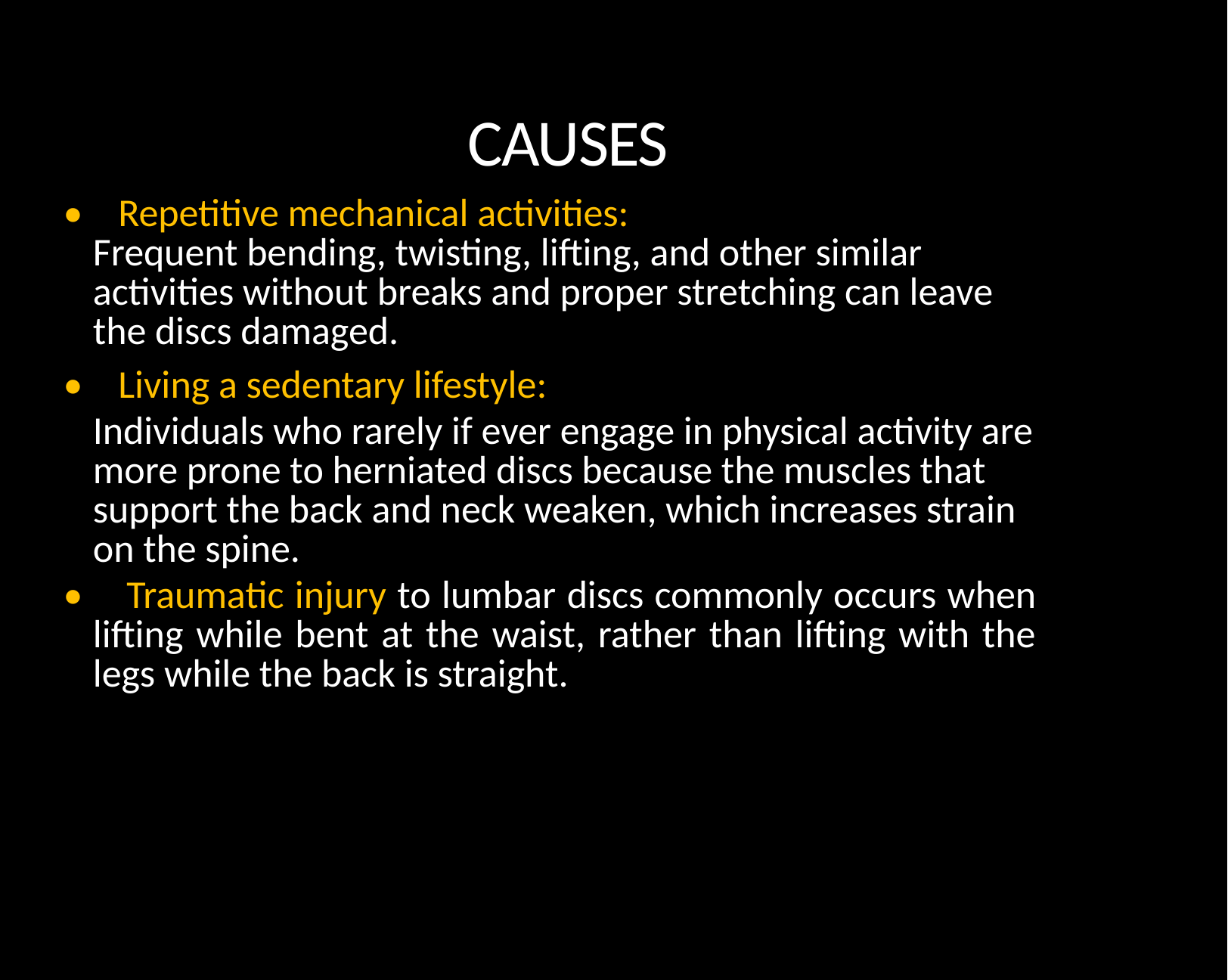

CAUSES
•    Repetitive mechanical activities:
Frequent bending, twisting, lifting, and other similar activities without breaks and proper stretching can leave the discs damaged.
•    Living a sedentary lifestyle:
Individuals who rarely if ever engage in physical activity are more prone to herniated discs because the muscles that support the back and neck weaken, which increases strain on the spine.
•    Traumatic injury to lumbar discs commonly occurs when lifting while bent at the waist, rather than lifting with the legs while the back is straight.